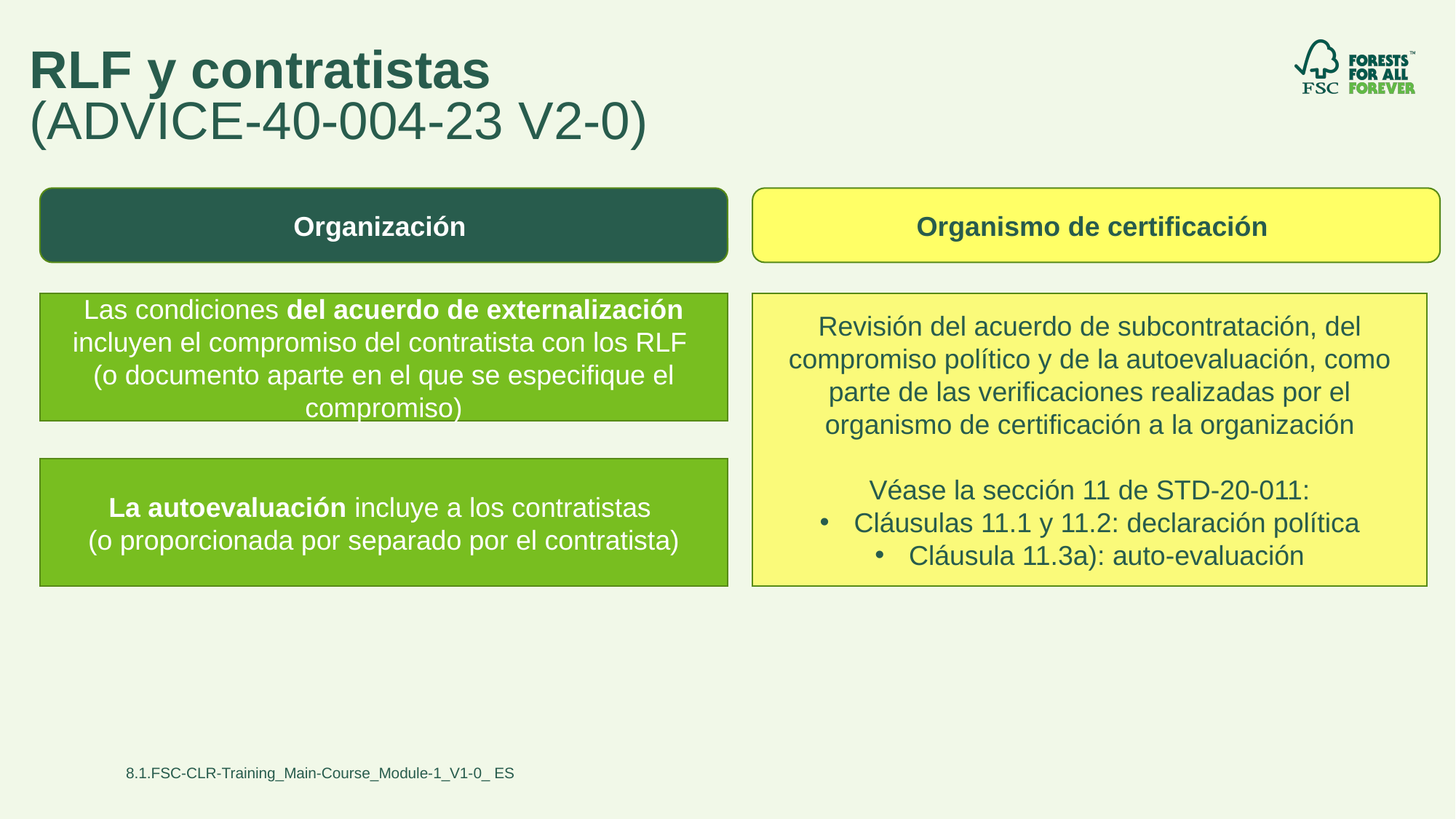

# RLF y contratistas (ADVICE-40-004-23 V2-0)
Organización
Organismo de certificación
Las condiciones del acuerdo de externalización incluyen el compromiso del contratista con los RLF
(o documento aparte en el que se especifique el compromiso)
Revisión del acuerdo de subcontratación, del compromiso político y de la autoevaluación, como parte de las verificaciones realizadas por el organismo de certificación a la organización

Véase la sección 11 de STD-20-011:
Cláusulas 11.1 y 11.2: declaración política
Cláusula 11.3a): auto-evaluación
La autoevaluación incluye a los contratistas
(o proporcionada por separado por el contratista)
8.1.FSC-CLR-Training_Main-Course_Module-1_V1-0_ ES